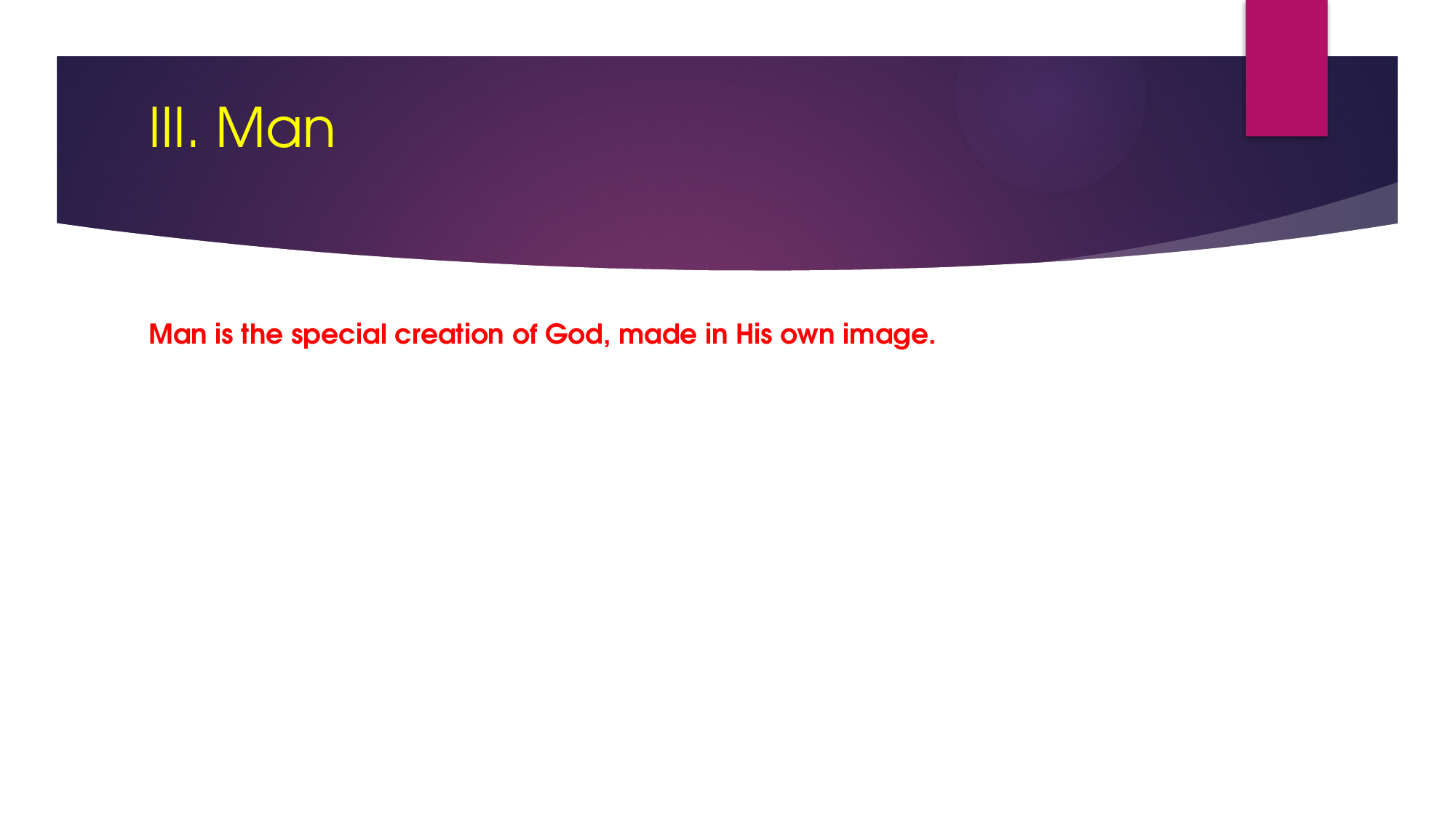

# III. Man
Man is the special creation of God, made in His own image.